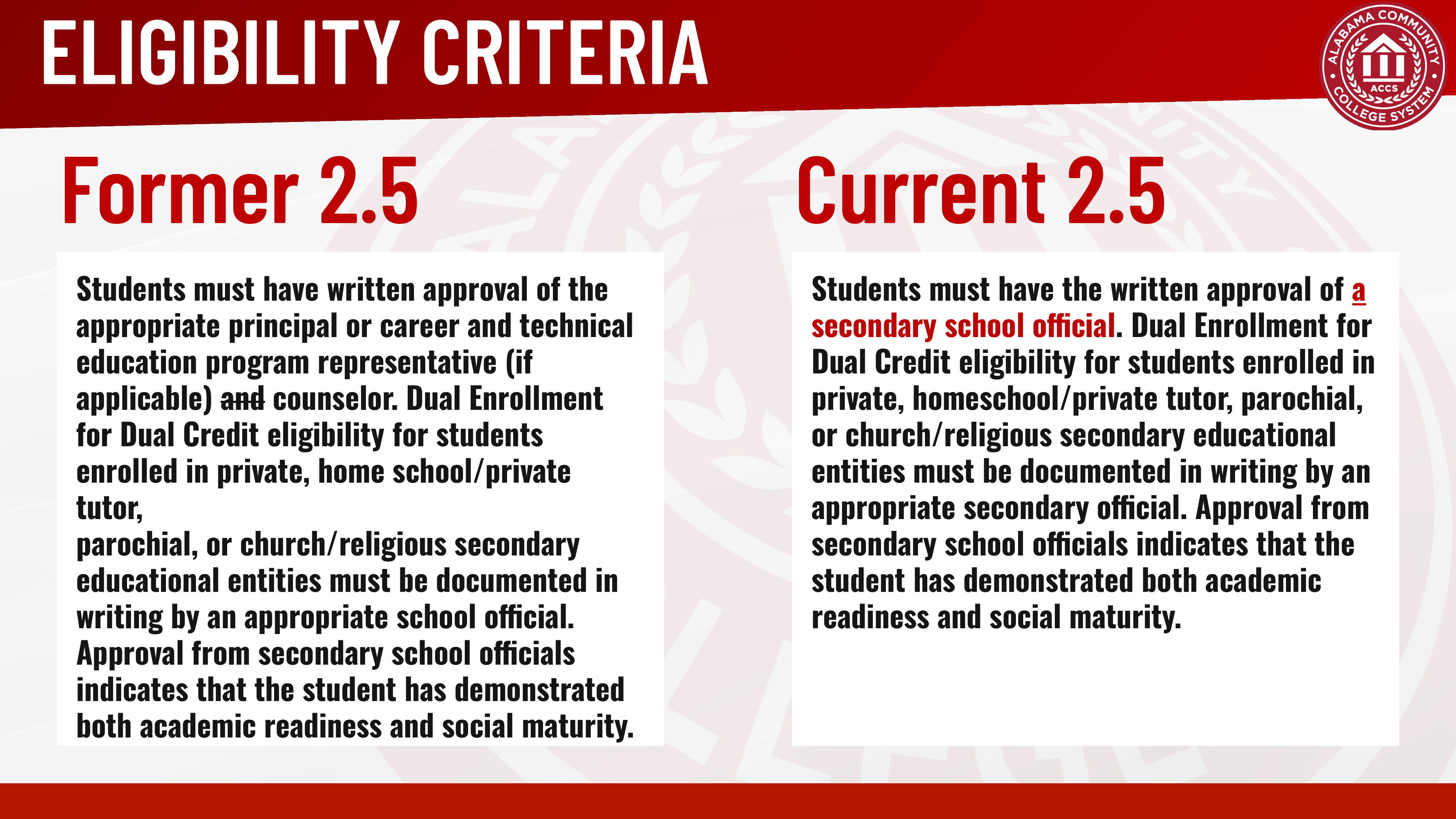

# ELIGIBILITY CRITERIA
Former 2.5
Current 2.5

Students must have written approval of the appropriate principal or career and technical
education program representative (if applicable) and counselor. Dual Enrollment for Dual Credit eligibility for students enrolled in private, home school/private tutor,
parochial, or church/religious secondary educational entities must be documented in
writing by an appropriate school official. Approval from secondary school officials
indicates that the student has demonstrated both academic readiness and social maturity.
Students must have the written approval of a secondary school official. Dual Enrollment for Dual Credit eligibility for students enrolled in private, homeschool/private tutor, parochial, or church/religious secondary educational
entities must be documented in writing by an appropriate secondary official. Approval from secondary school officials indicates that the student has demonstrated both academic readiness and social maturity.